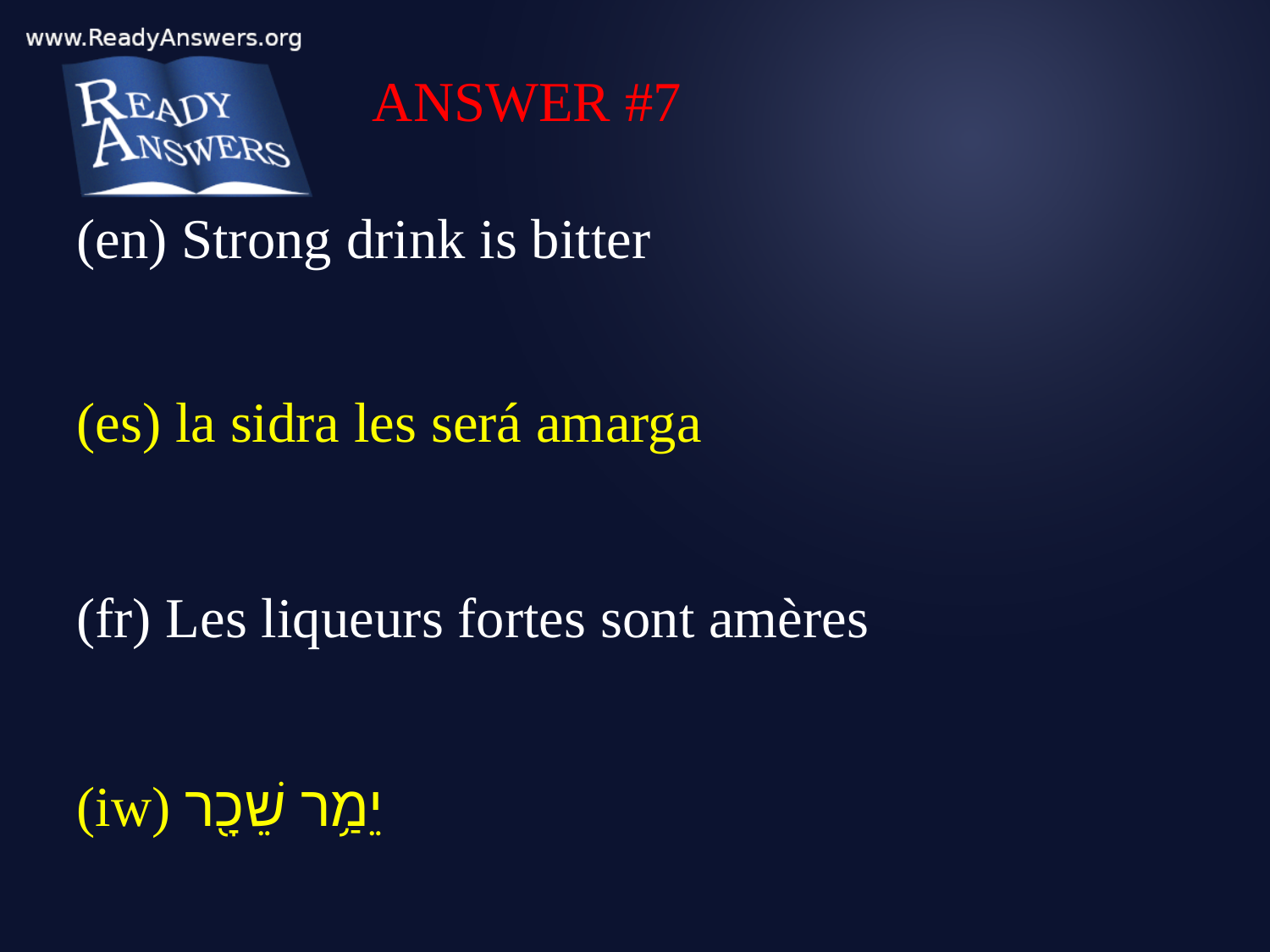

ANSWER #7
(en) Strong drink is bitter
(es) la sidra les será amarga
(fr) Les liqueurs fortes sont amères
(iw) יֵמַ֥ר שֵׁכָ֖ר